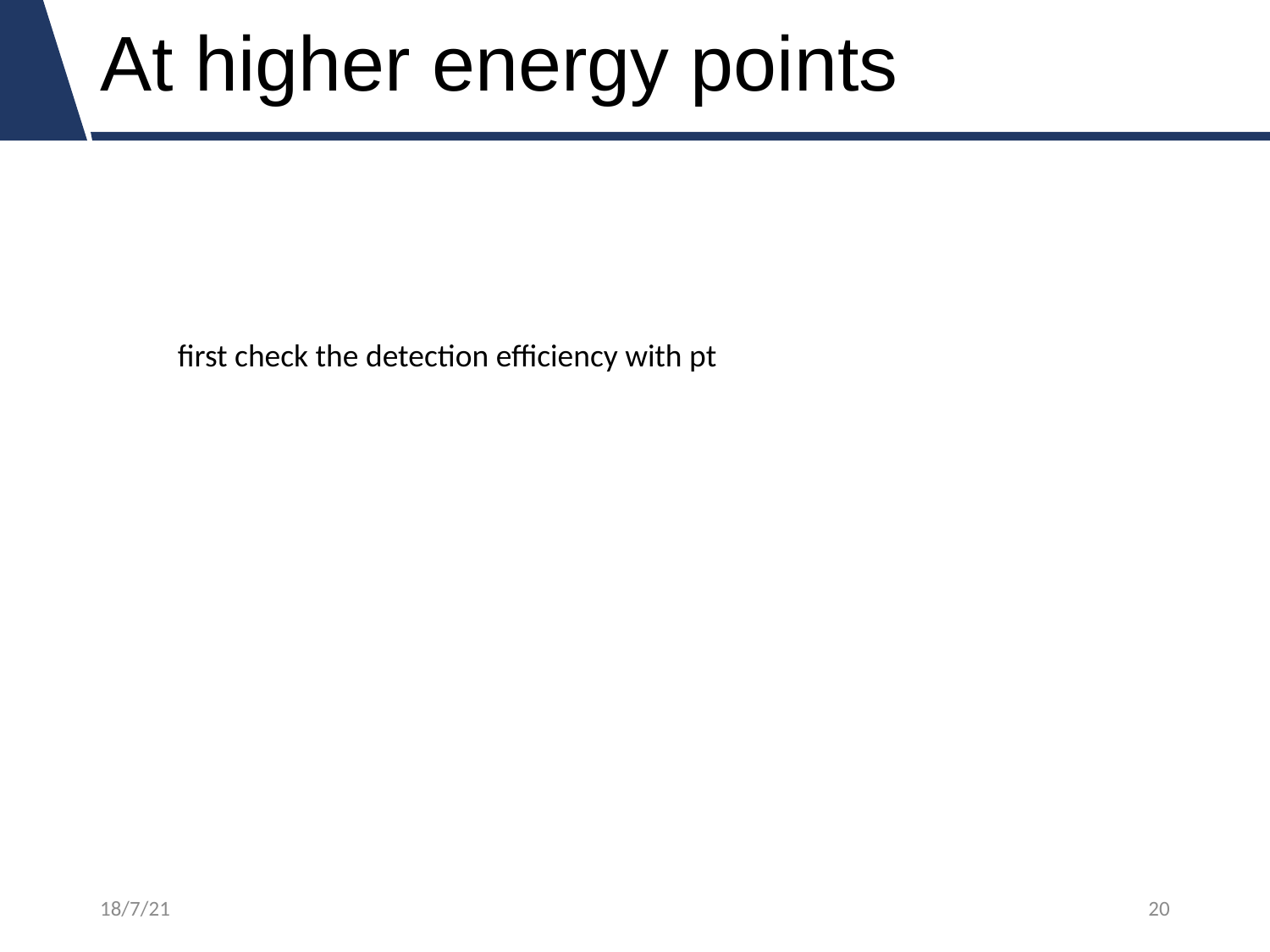

# At higher energy points
first check the detection efficiency with pt
18/7/21
20